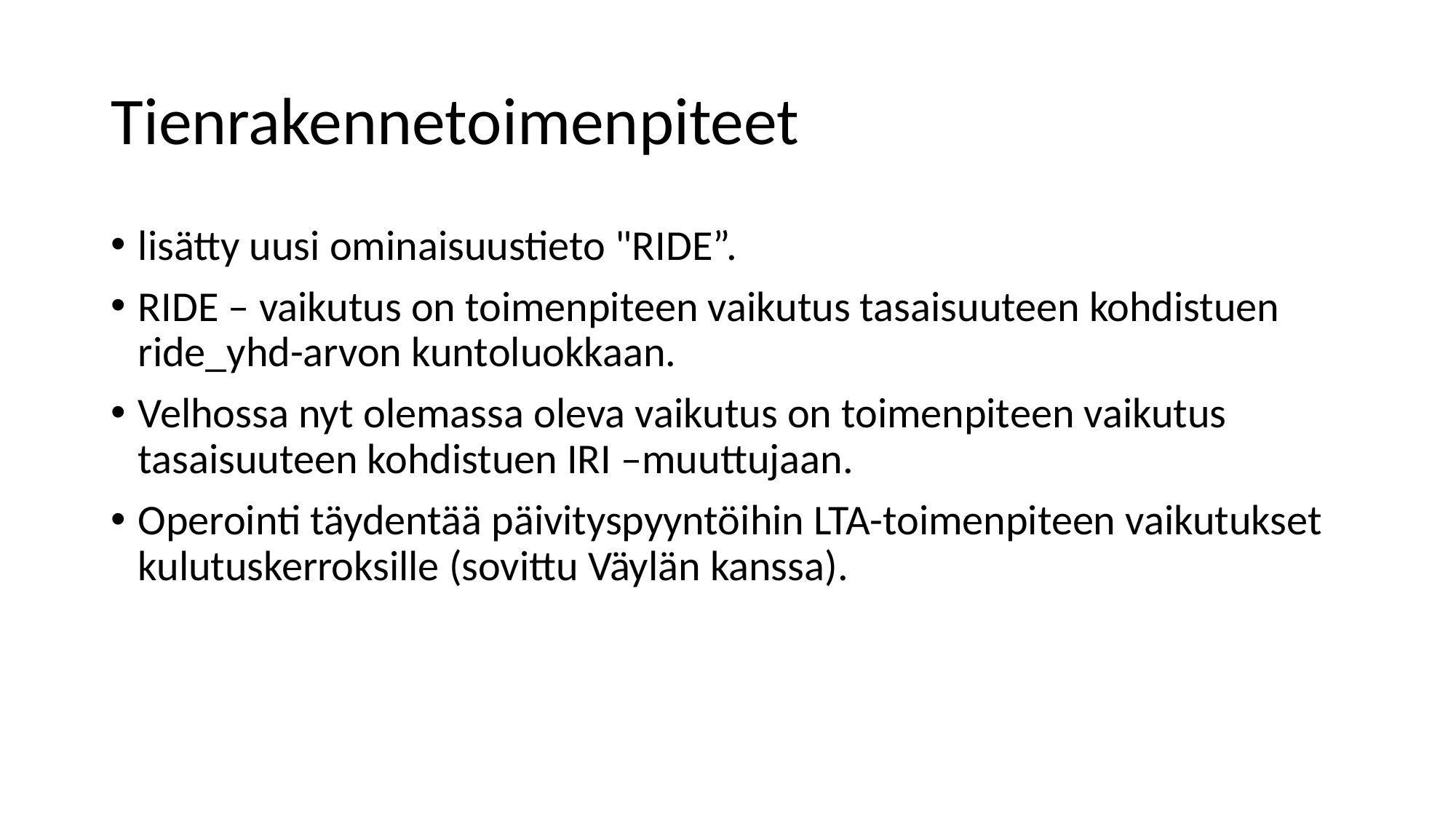

# Tienrakennetoimenpiteet
lisätty uusi ominaisuustieto "RIDE”.
RIDE – vaikutus on toimenpiteen vaikutus tasaisuuteen kohdistuen ride_yhd-arvon kuntoluokkaan.
Velhossa nyt olemassa oleva vaikutus on toimenpiteen vaikutus tasaisuuteen kohdistuen IRI –muuttujaan.
Operointi täydentää päivityspyyntöihin LTA-toimenpiteen vaikutukset kulutuskerroksille (sovittu Väylän kanssa).